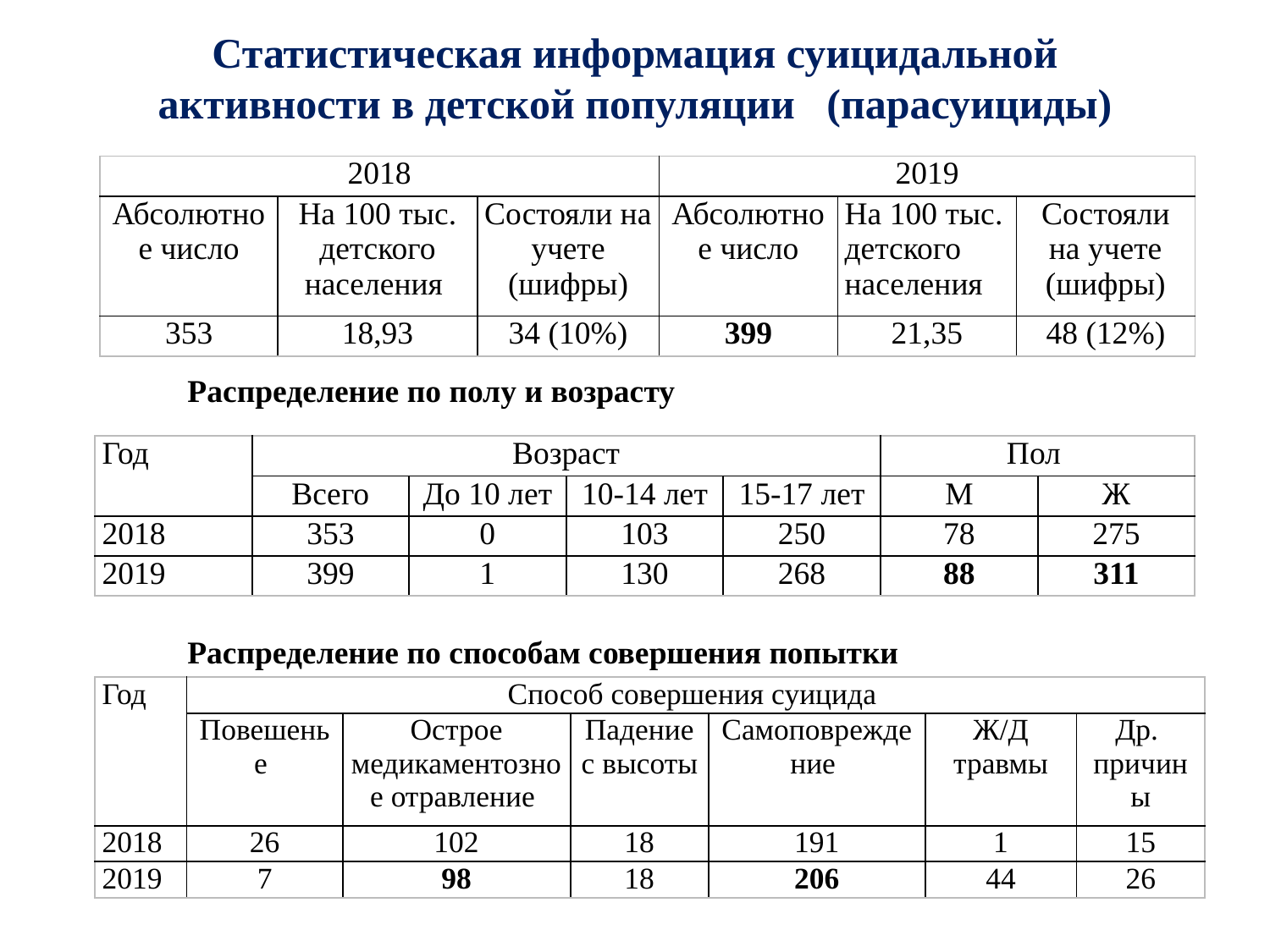

# Статистическая информация суицидальной активности в детской популяции   (парасуициды)
| 2018 |  |  | 2019 |  |  |
| --- | --- | --- | --- | --- | --- |
| Абсолютное число | На 100 тыс. детского населения | Состояли на учете (шифры) | Абсолютное число | На 100 тыс. детского населения | Состояли на учете (шифры) |
| 353 | 18,93 | 34 (10%) | 399 | 21,35 | 48 (12%) |
Распределение по полу и возрасту
| Год | Возраст |  |  |  | Пол |  |
| --- | --- | --- | --- | --- | --- | --- |
|  | Всего | До 10 лет | 10-14 лет | 15-17 лет | М | Ж |
| 2018 | 353 | 0 | 103 | 250 | 78 | 275 |
| 2019 | 399 | 1 | 130 | 268 | 88 | 311 |
Распределение по способам совершения попытки
| Год | Способ совершения суицида |  |  |  |  |  |
| --- | --- | --- | --- | --- | --- | --- |
|  | Повешенье | Острое медикаментозное отравление | Падение с высоты | Самоповреждение | Ж/Д травмы | Др. причины |
| 2018 | 26 | 102 | 18 | 191 | 1 | 15 |
| 2019 | 7 | 98 | 18 | 206 | 44 | 26 |